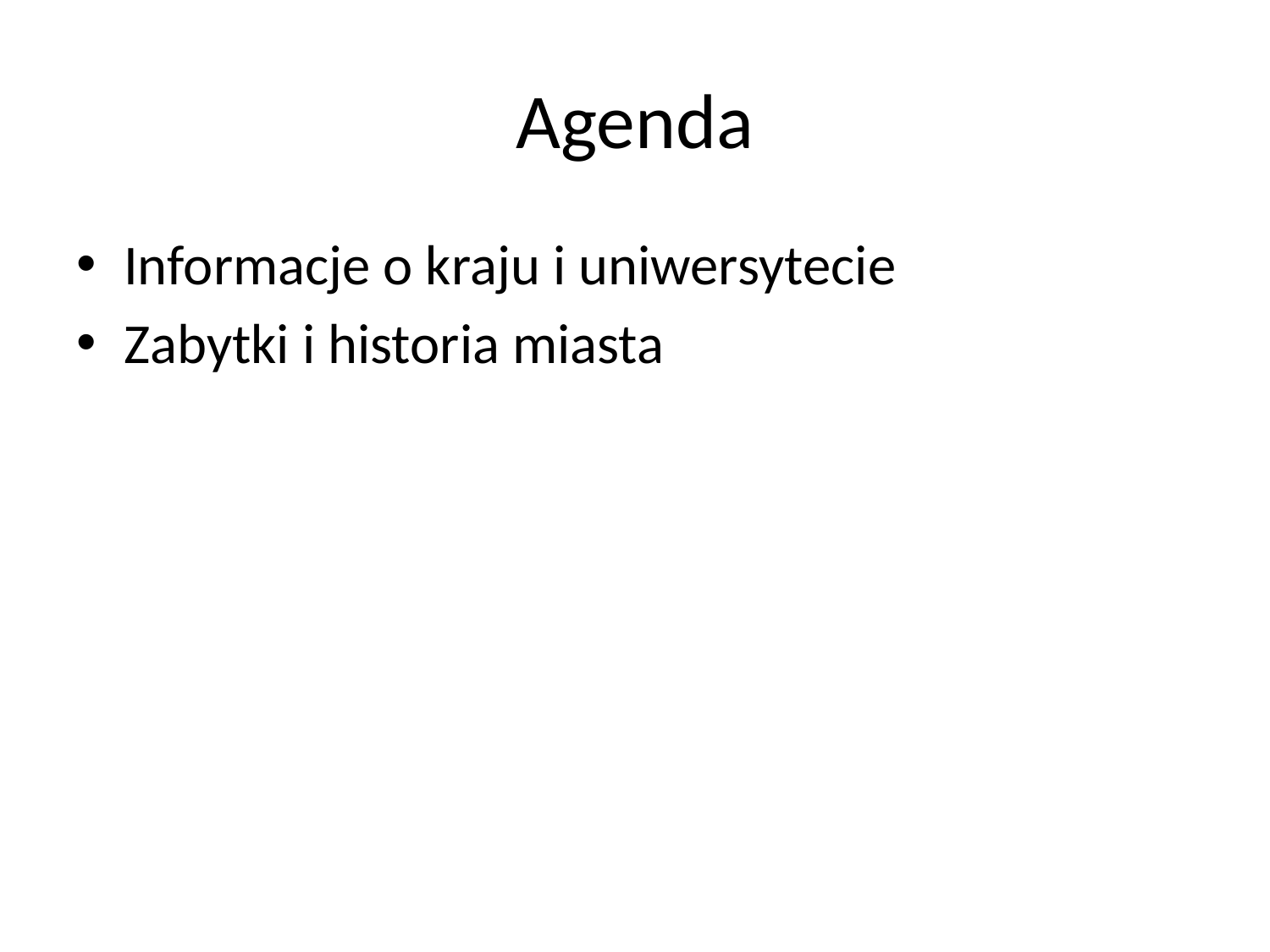

# Agenda
Informacje o kraju i uniwersytecie
Zabytki i historia miasta